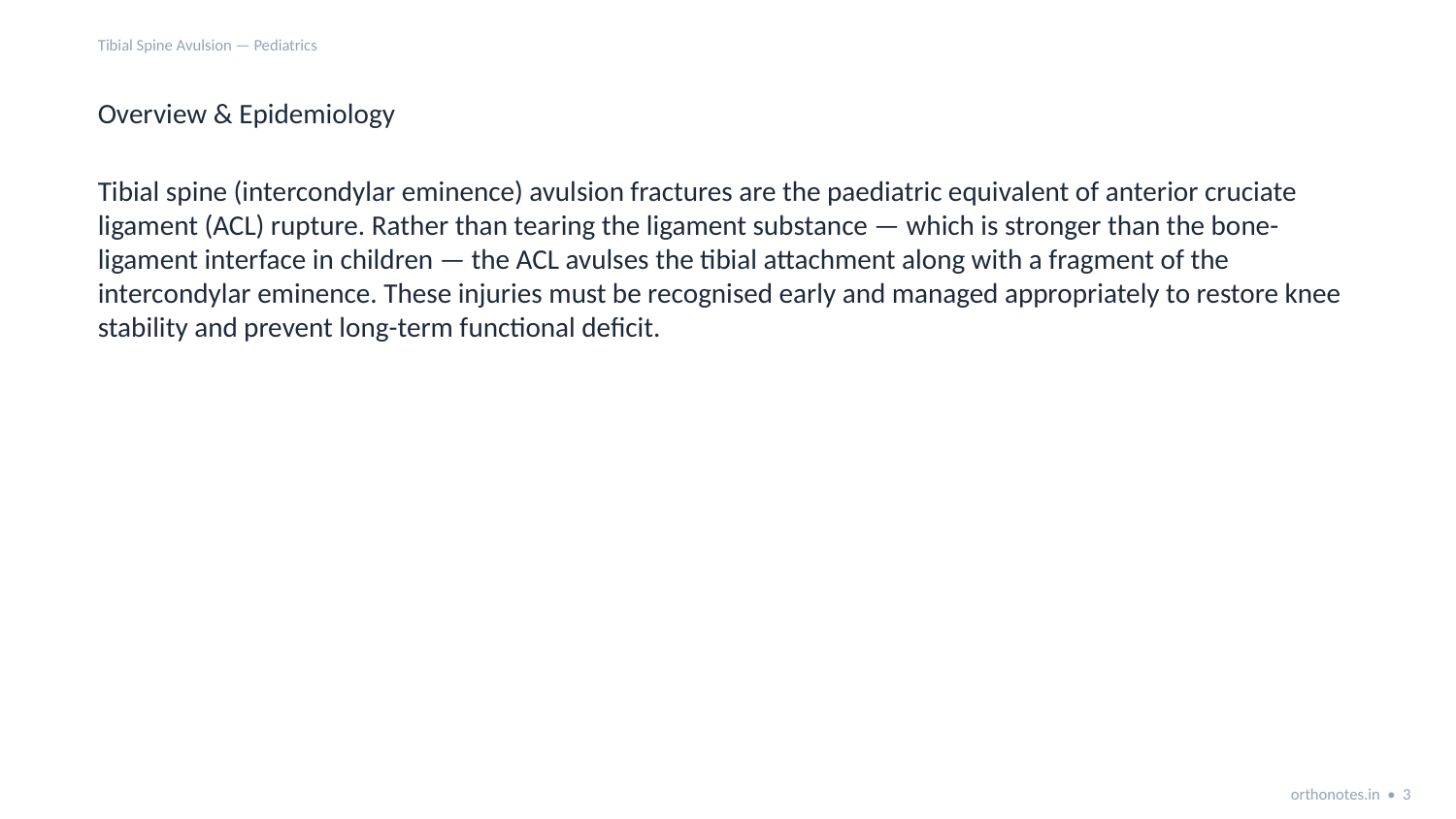

Tibial Spine Avulsion — Pediatrics
Overview & Epidemiology
Tibial spine (intercondylar eminence) avulsion fractures are the paediatric equivalent of anterior cruciate ligament (ACL) rupture. Rather than tearing the ligament substance — which is stronger than the bone-ligament interface in children — the ACL avulses the tibial attachment along with a fragment of the intercondylar eminence. These injuries must be recognised early and managed appropriately to restore knee stability and prevent long-term functional deficit.
orthonotes.in  •  3